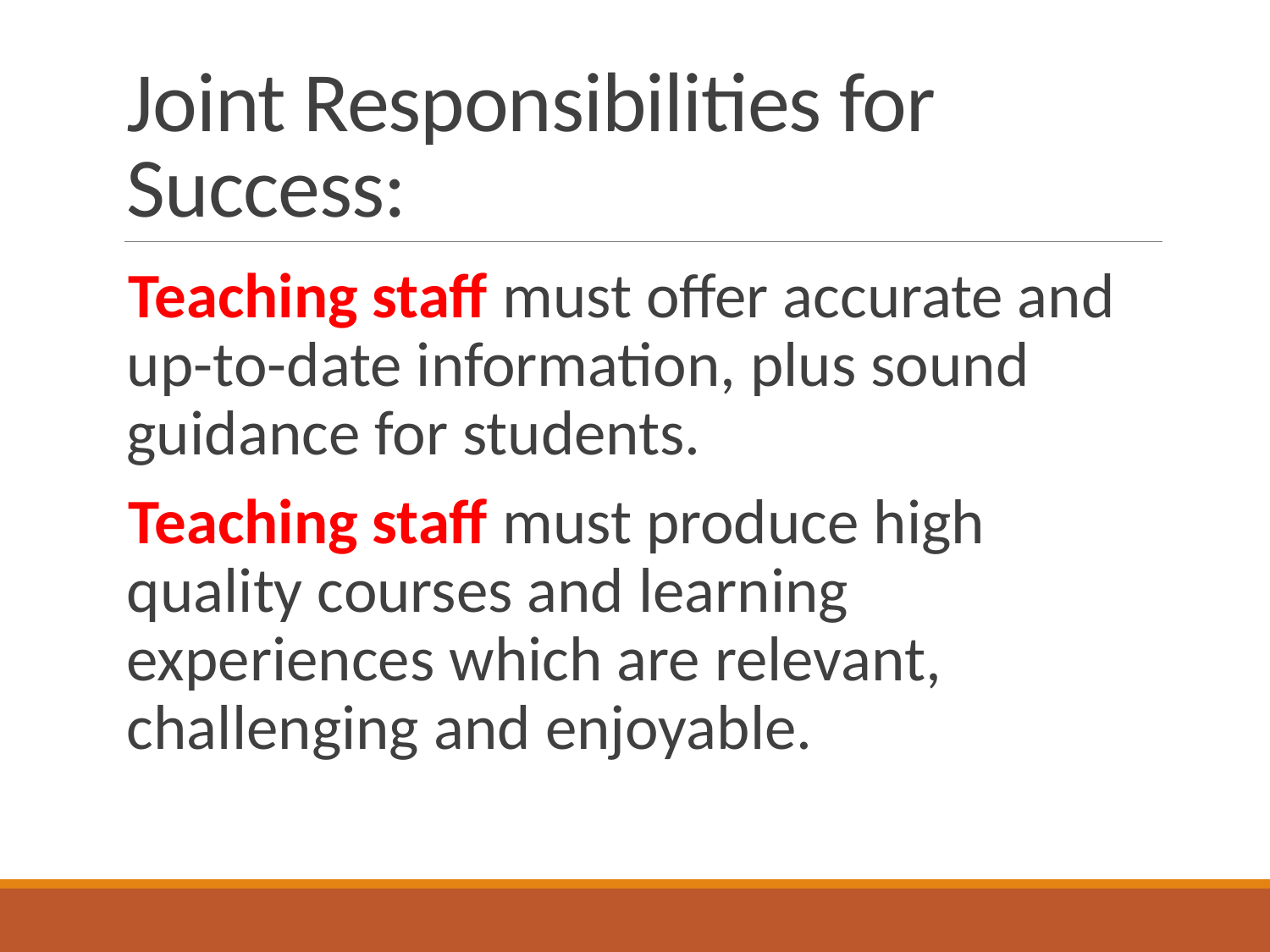

# Joint Responsibilities for Success:
Teaching staff must offer accurate and up-to-date information, plus sound guidance for students.
Teaching staff must produce high quality courses and learning experiences which are relevant, challenging and enjoyable.